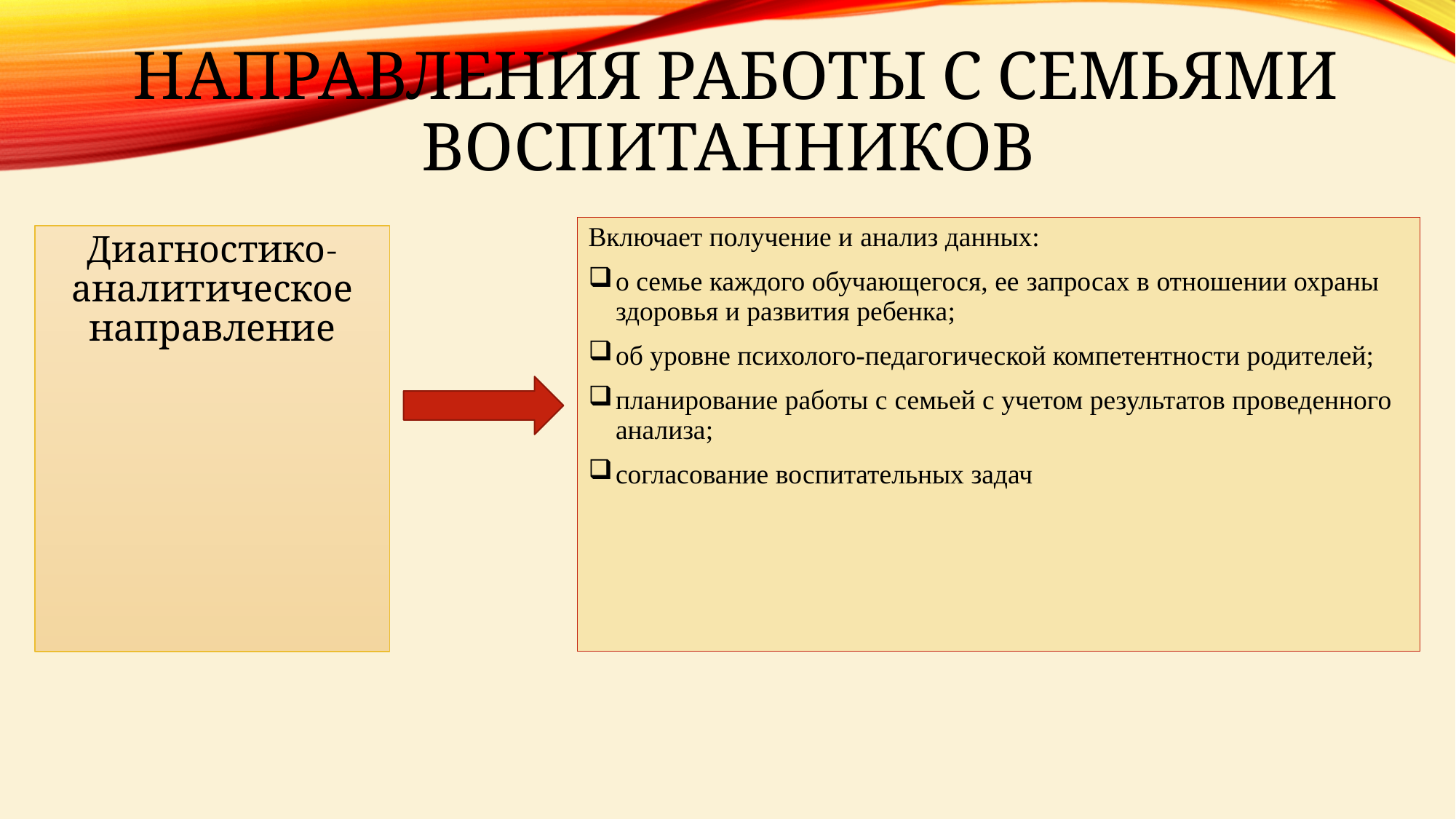

# Направления работы с семьями ВОСПИТАННИКОВ
Включает получение и анализ данных:
о семье каждого обучающегося, ее запросах в отношении охраны здоровья и развития ребенка;
об уровне психолого-педагогической компетентности родителей;
планирование работы с семьей с учетом результатов проведенного анализа;
согласование воспитательных задач
Диагностико-аналитическое направление